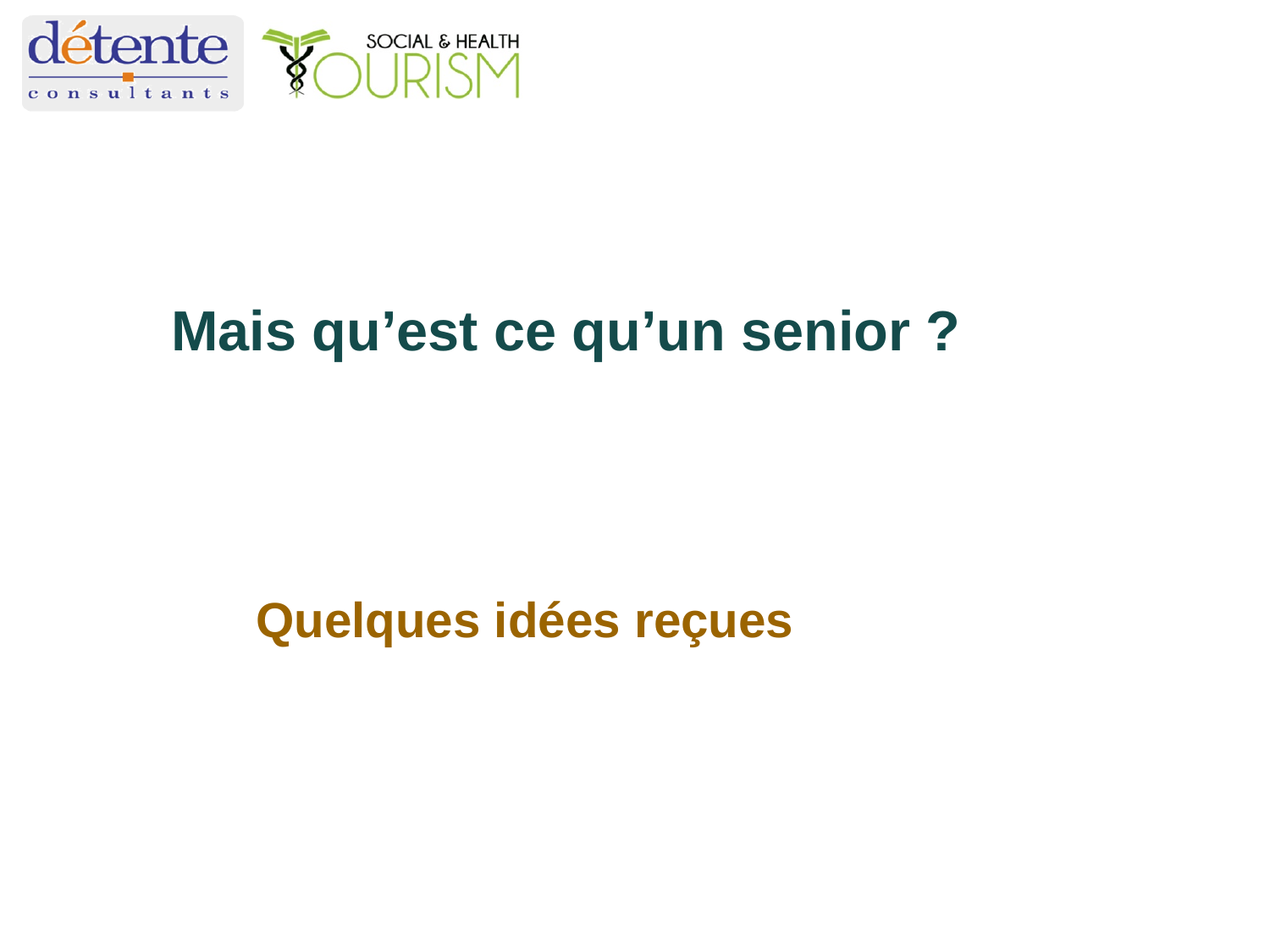

# Mais qu’est ce qu’un senior ?
Quelques idées reçues